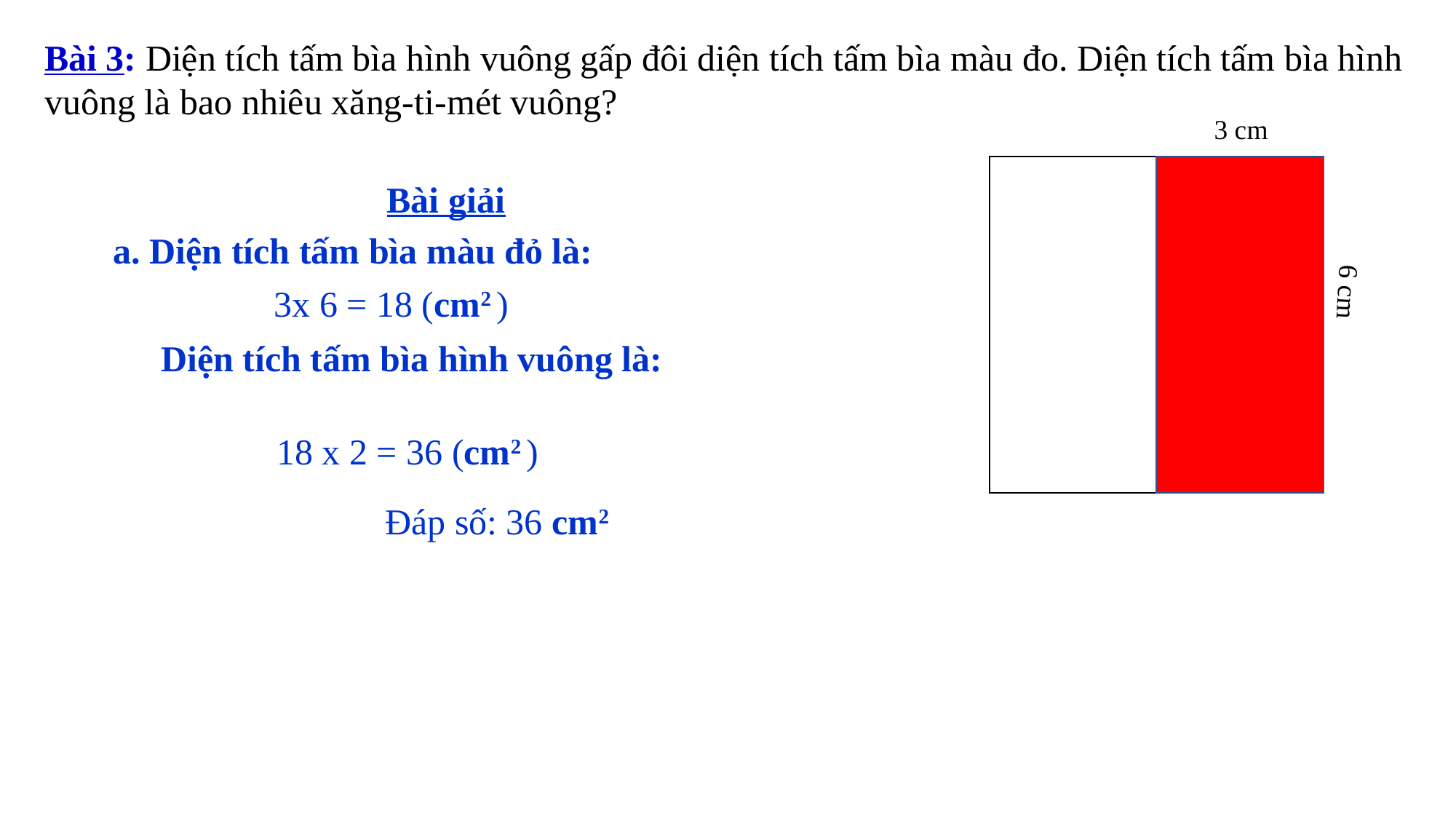

Bài 3: Diện tích tấm bìa hình vuông gấp đôi diện tích tấm bìa màu đo. Diện tích tấm bìa hình vuông là bao nhiêu xăng-ti-mét vuông?
3 cm

Bài giải
a. Diện tích tấm bìa màu đỏ là:
3x 6 = 18 (cm2 )
6 cm
Diện tích tấm bìa hình vuông là:
18 x 2 = 36 (cm2 )
Đáp số: 36 cm2